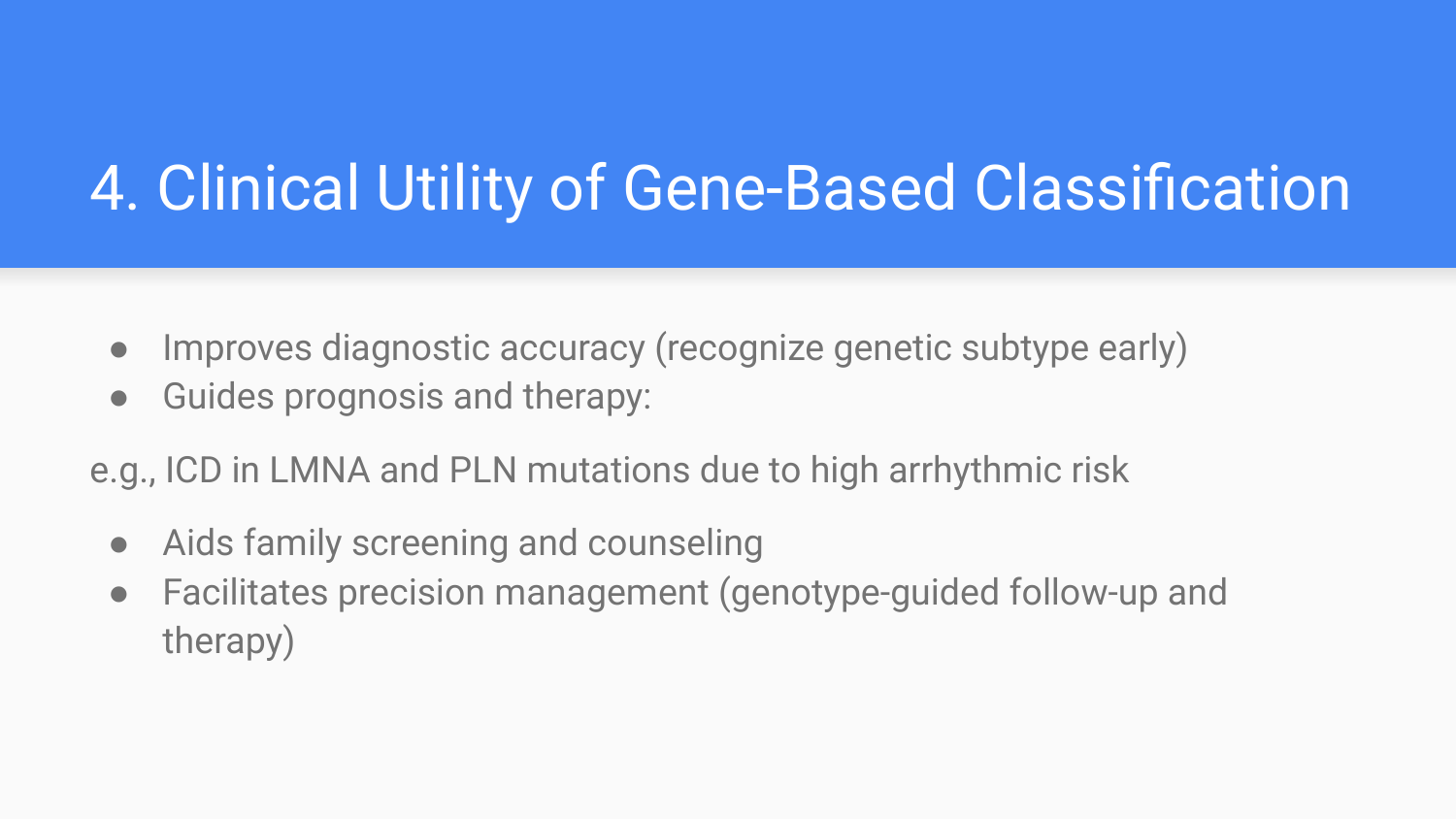

# 4. Clinical Utility of Gene-Based Classification
Improves diagnostic accuracy (recognize genetic subtype early)
Guides prognosis and therapy:
e.g., ICD in LMNA and PLN mutations due to high arrhythmic risk
Aids family screening and counseling
Facilitates precision management (genotype-guided follow-up and therapy)